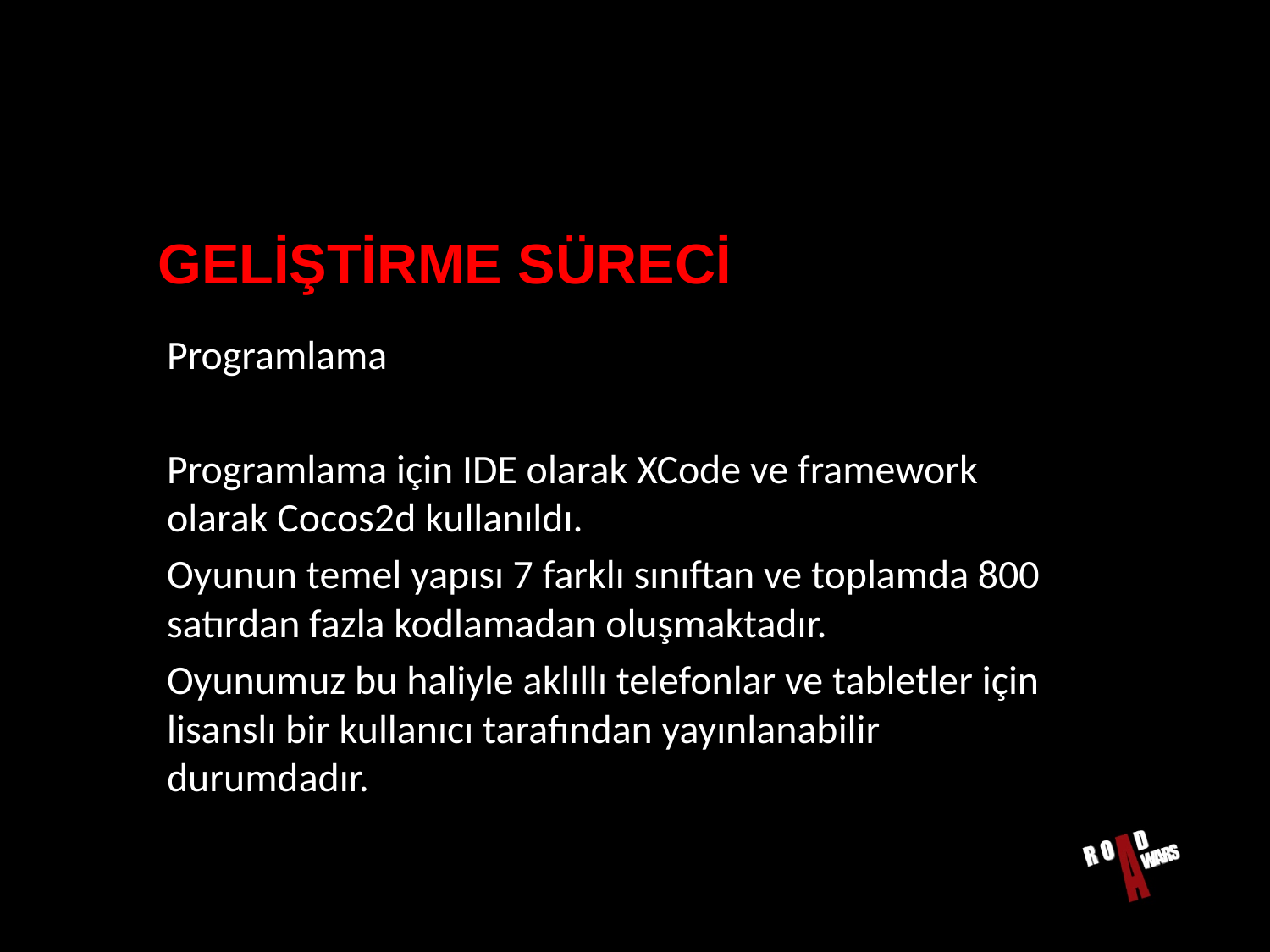

# GELİŞTİRME SÜRECİ
Programlama

Programlama için IDE olarak XCode ve framework olarak Cocos2d kullanıldı.
Oyunun temel yapısı 7 farklı sınıftan ve toplamda 800 satırdan fazla kodlamadan oluşmaktadır.
Oyunumuz bu haliyle aklıllı telefonlar ve tabletler için lisanslı bir kullanıcı tarafından yayınlanabilir durumdadır.